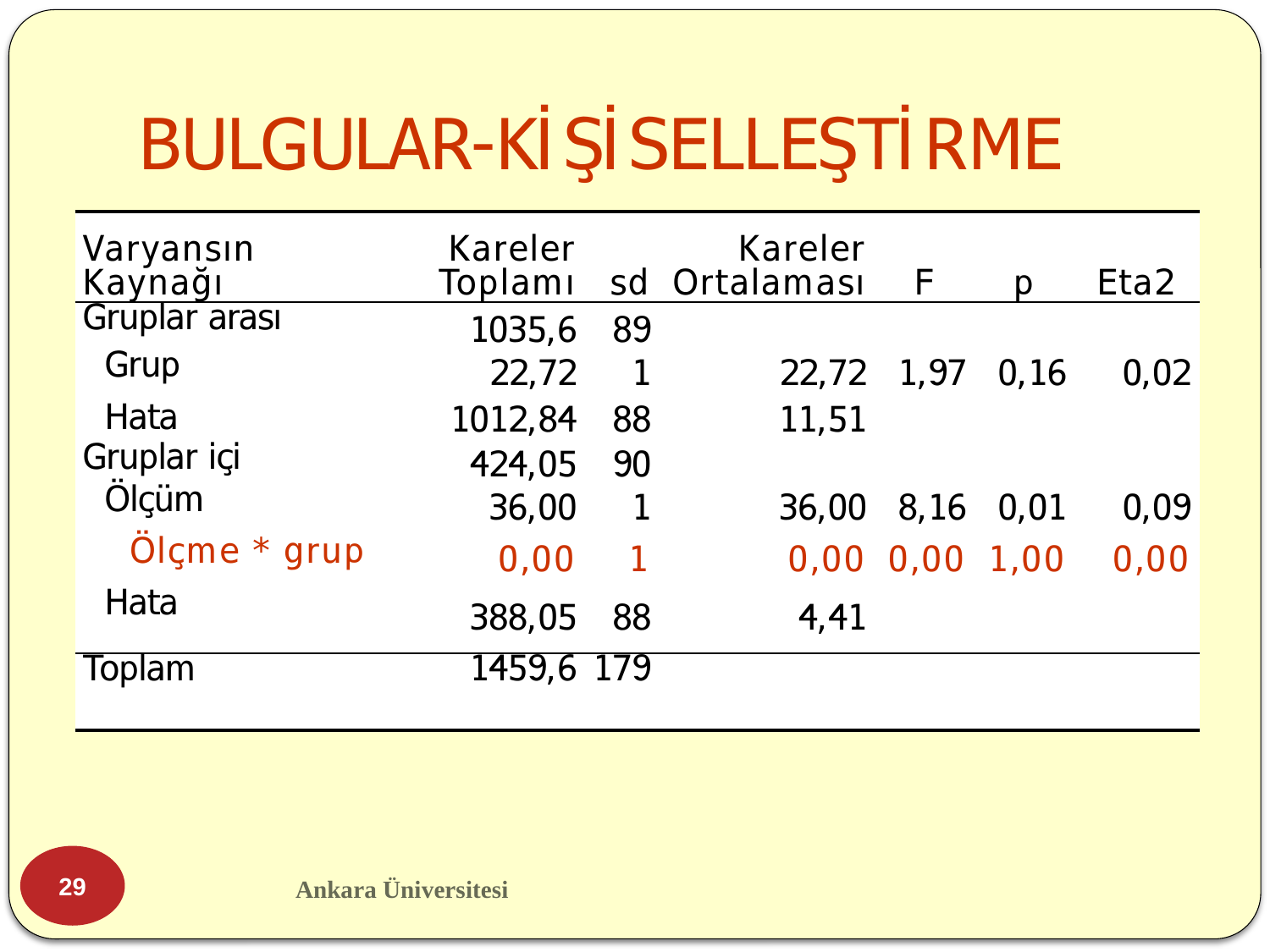

# BULGULAR-KİŞİSELLEŞTİRME
| Varyansın Kaynağı | Kareler Toplamı | sd | Kareler Ortalaması | F | p | Eta2 |
| --- | --- | --- | --- | --- | --- | --- |
| Gruplar arası | 1035,6 | 89 |  |  |  |  |
| Grup | 22,72 | 1 | 22,72 | 1,97 | 0,16 | 0,02 |
| Hata | 1012,84 | 88 | 11,51 |  |  |  |
| Gruplar içi | 424,05 | 90 |  |  |  |  |
| Ölçüm | 36,00 | 1 | 36,00 | 8,16 | 0,01 | 0,09 |
| Ölçme \* grup | 0,00 | 1 | 0,00 | 0,00 | 1,00 | 0,00 |
| Hata | 388,05 | 88 | 4,41 |  |  |  |
| Toplam | 1459,6 | 179 |  |  |  |  |
29
Ankara Üniversitesi